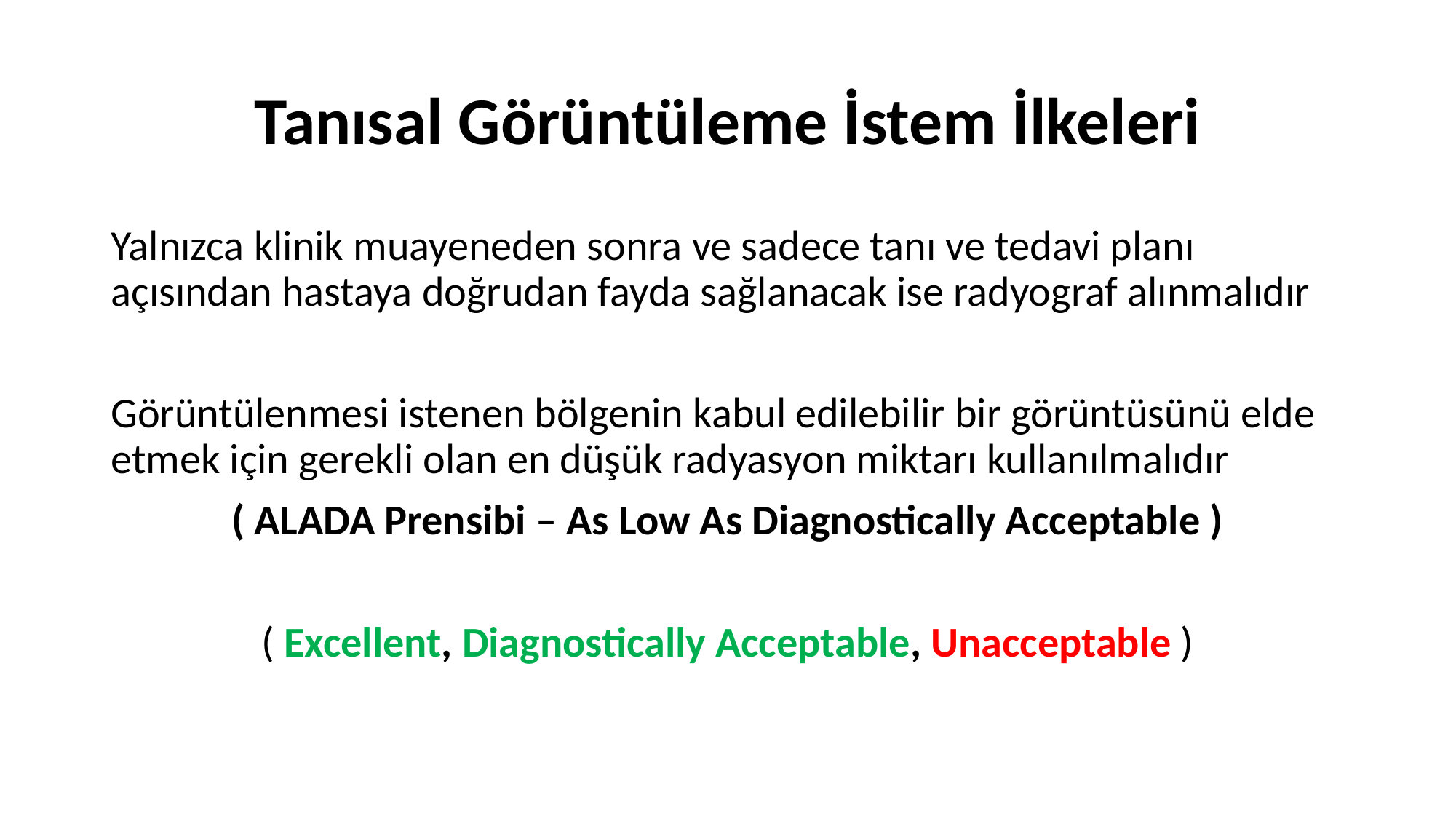

# Tanısal Görüntüleme İstem İlkeleri
Yalnızca klinik muayeneden sonra ve sadece tanı ve tedavi planı açısından hastaya doğrudan fayda sağlanacak ise radyograf alınmalıdır

Görüntülenmesi istenen bölgenin kabul edilebilir bir görüntüsünü elde etmek için gerekli olan en düşük radyasyon miktarı kullanılmalıdır
( ALADA Prensibi – As Low As Diagnostically Acceptable )

( Excellent, Diagnostically Acceptable, Unacceptable )